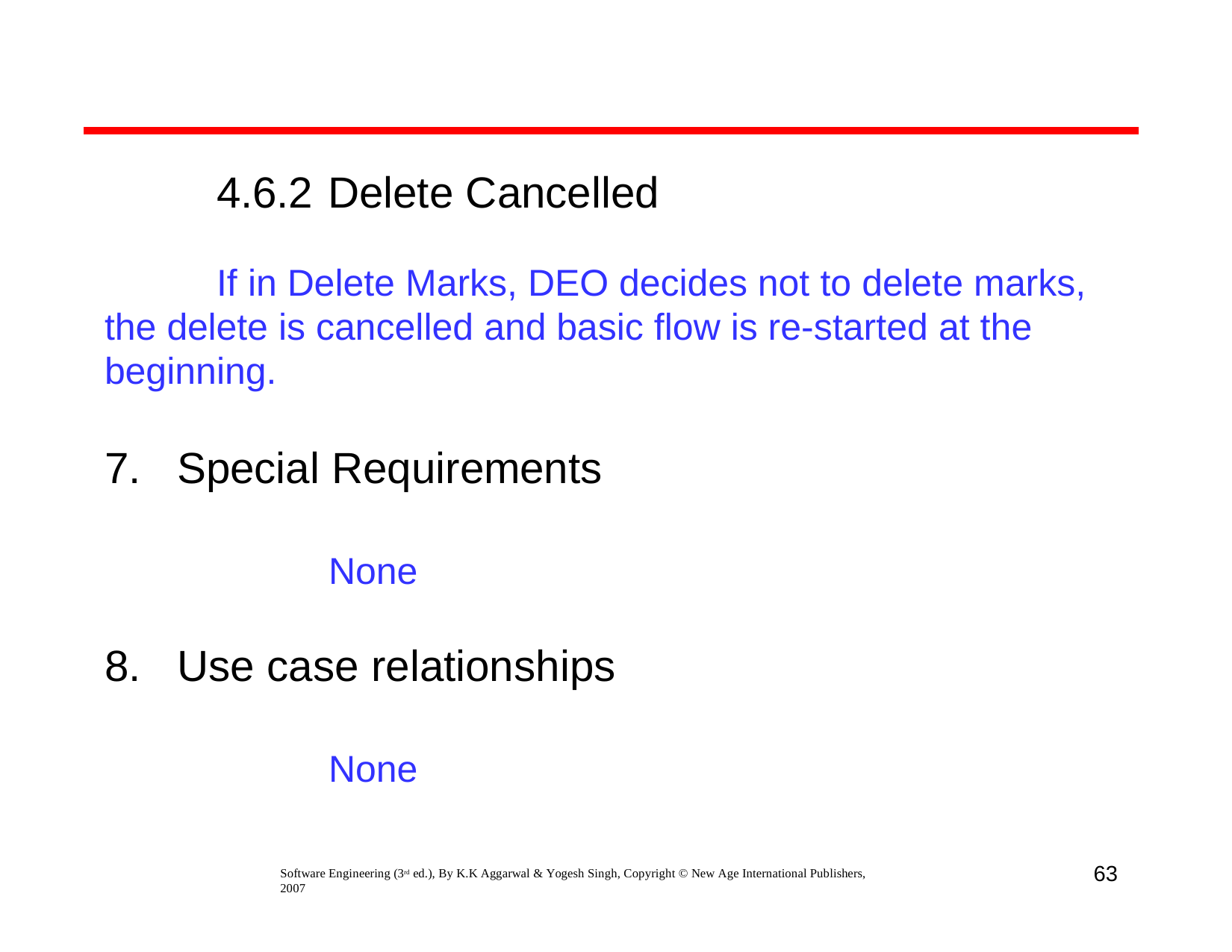

# 4.6.2 Delete Cancelled
If in Delete Marks, DEO decides not to delete marks, the delete is cancelled and basic flow is re-started at the beginning.

Special Requirements

None

Use case relationships

None
63
Software Engineering (3rd  ed.), By K.K Aggarwal & Yogesh Singh, Copyright © New Age International Publishers, 2007